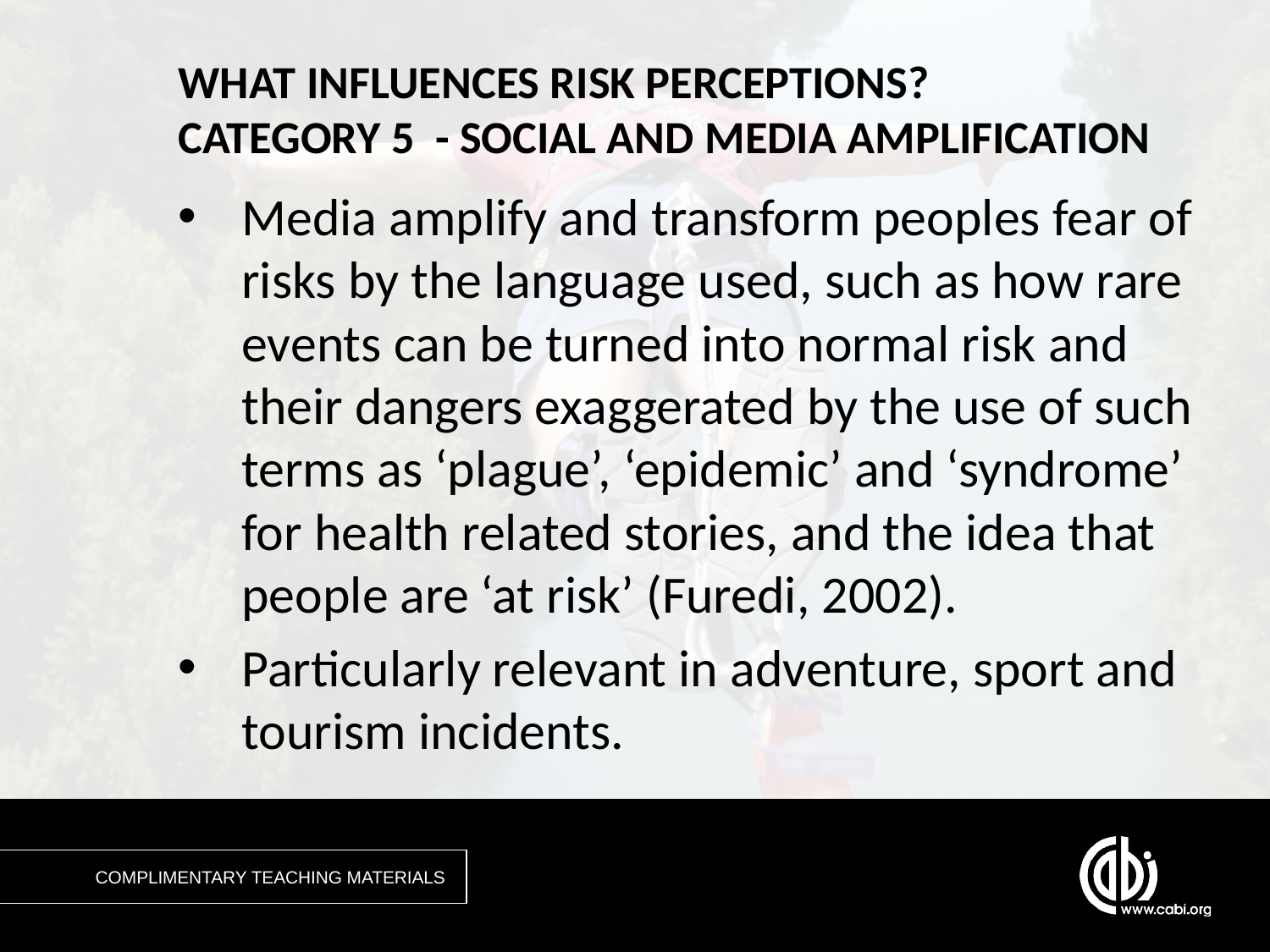

# WHAT INFLUENCES RISK PERCEPTIONS? CATEGORY 5  - SOCIAL AND MEDIA AMPLIFICATION
Media amplify and transform peoples fear of risks by the language used, such as how rare events can be turned into normal risk and their dangers exaggerated by the use of such terms as ‘plague’, ‘epidemic’ and ‘syndrome’ for health related stories, and the idea that people are ‘at risk’ (Furedi, 2002).
Particularly relevant in adventure, sport and tourism incidents.